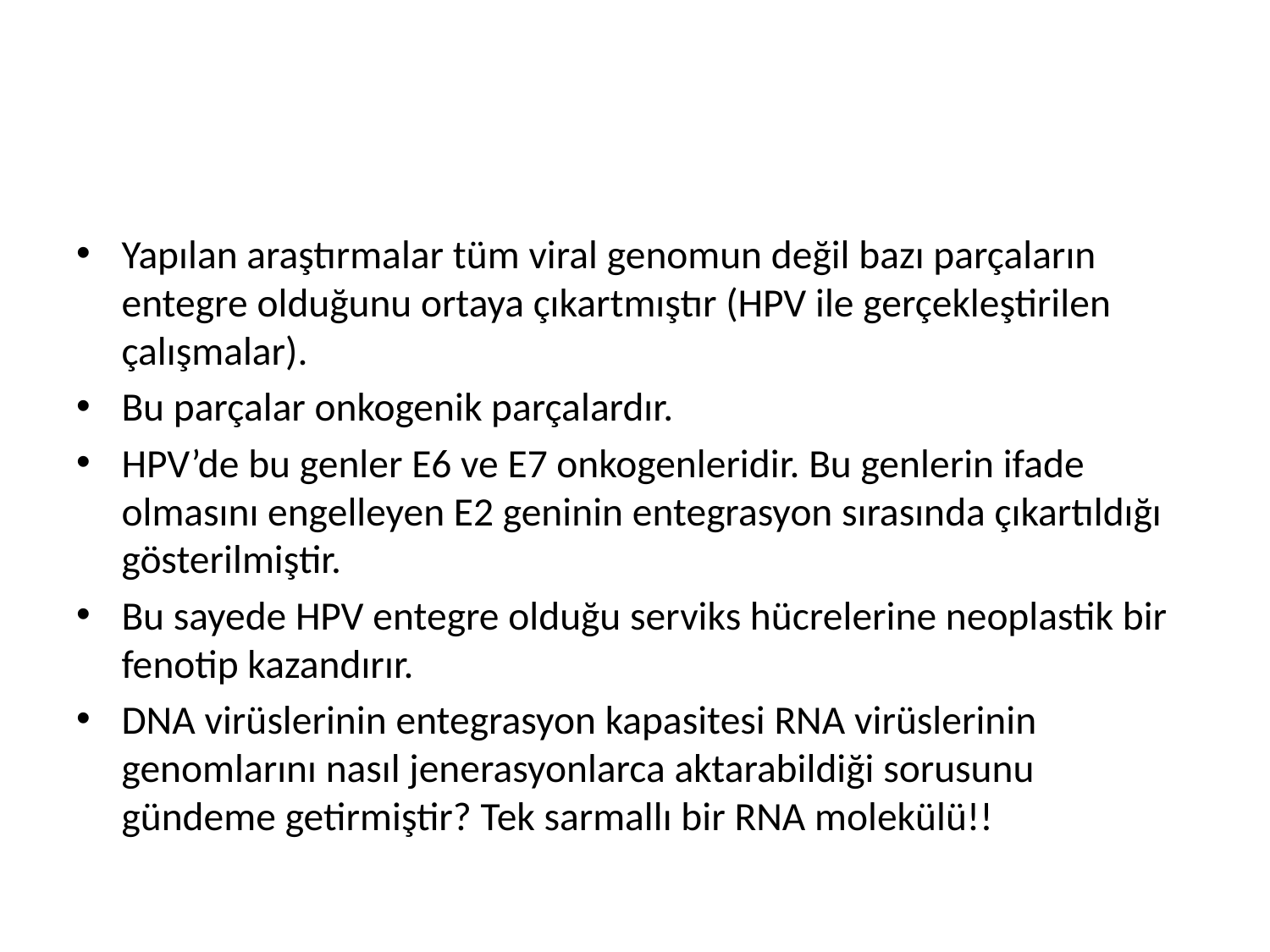

#
Yapılan araştırmalar tüm viral genomun değil bazı parçaların entegre olduğunu ortaya çıkartmıştır (HPV ile gerçekleştirilen çalışmalar).
Bu parçalar onkogenik parçalardır.
HPV’de bu genler E6 ve E7 onkogenleridir. Bu genlerin ifade olmasını engelleyen E2 geninin entegrasyon sırasında çıkartıldığı gösterilmiştir.
Bu sayede HPV entegre olduğu serviks hücrelerine neoplastik bir fenotip kazandırır.
DNA virüslerinin entegrasyon kapasitesi RNA virüslerinin genomlarını nasıl jenerasyonlarca aktarabildiği sorusunu gündeme getirmiştir? Tek sarmallı bir RNA molekülü!!